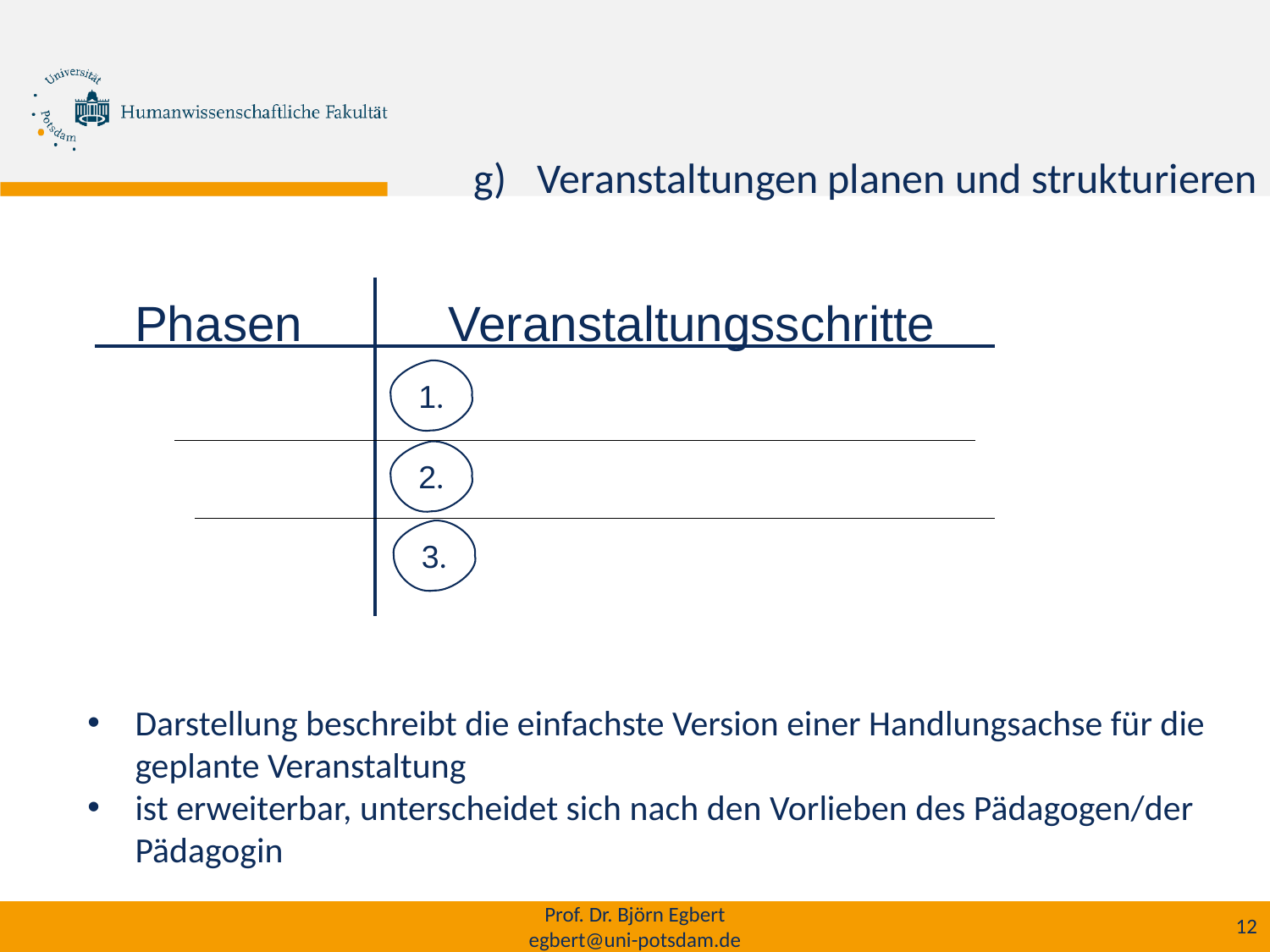

Veranstaltungen planen und strukturieren
Phasen
Veranstaltungsschritte
1.
2.
3.
Darstellung beschreibt die einfachste Version einer Handlungsachse für die geplante Veranstaltung
ist erweiterbar, unterscheidet sich nach den Vorlieben des Pädagogen/der Pädagogin

Prof. Dr. Björn Egbert
egbert@uni-potsdam.de

12